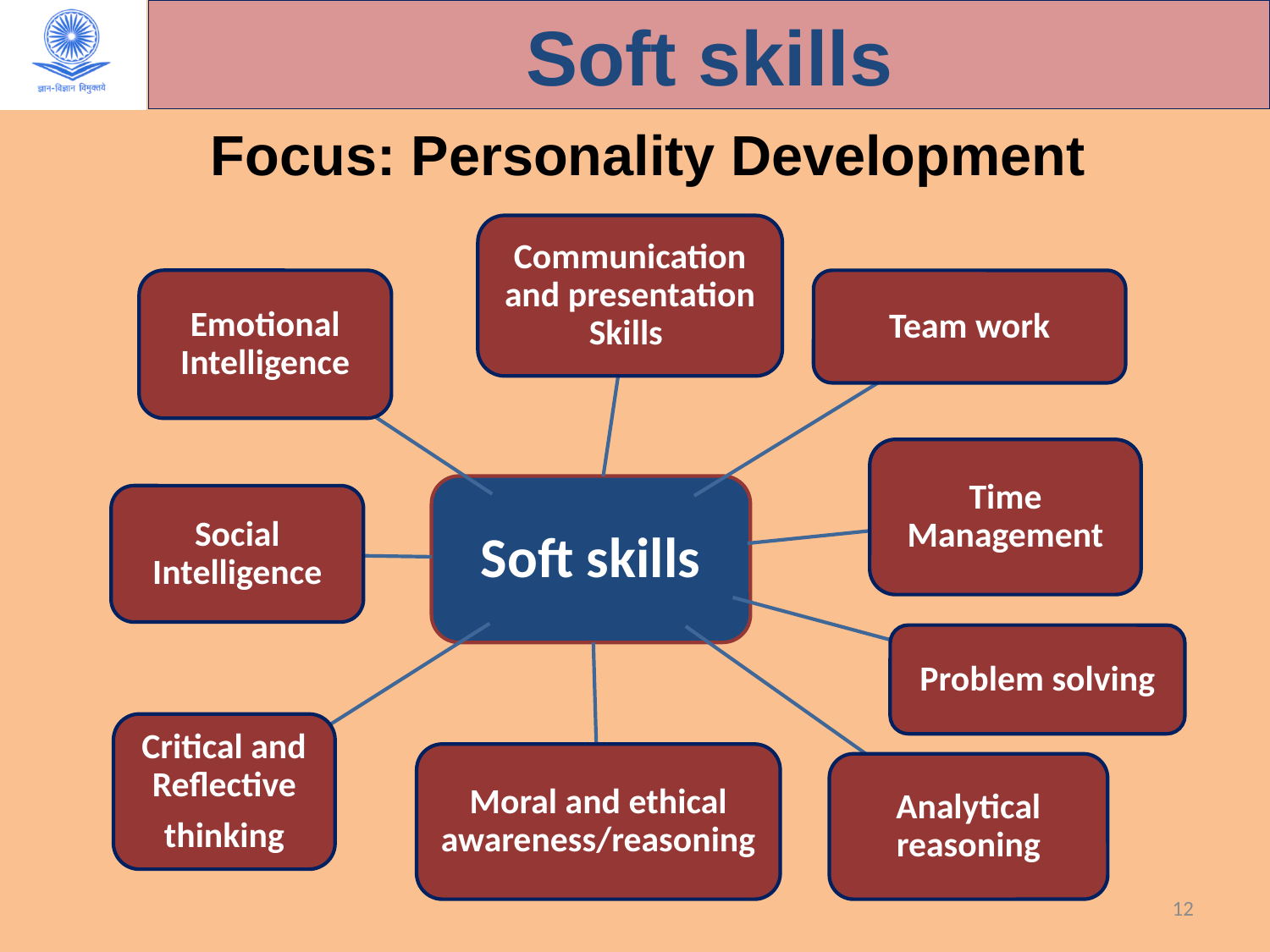

# Soft skills
        Focus: Personality Development

Soft skills

Communication and presentation Skills

Team work

Analytical reasoning

Problem solving

Moral and ethical awareness/reasoning

Critical and Reflective
thinking

Emotional Intelligence

Social Intelligence

Time Management
12